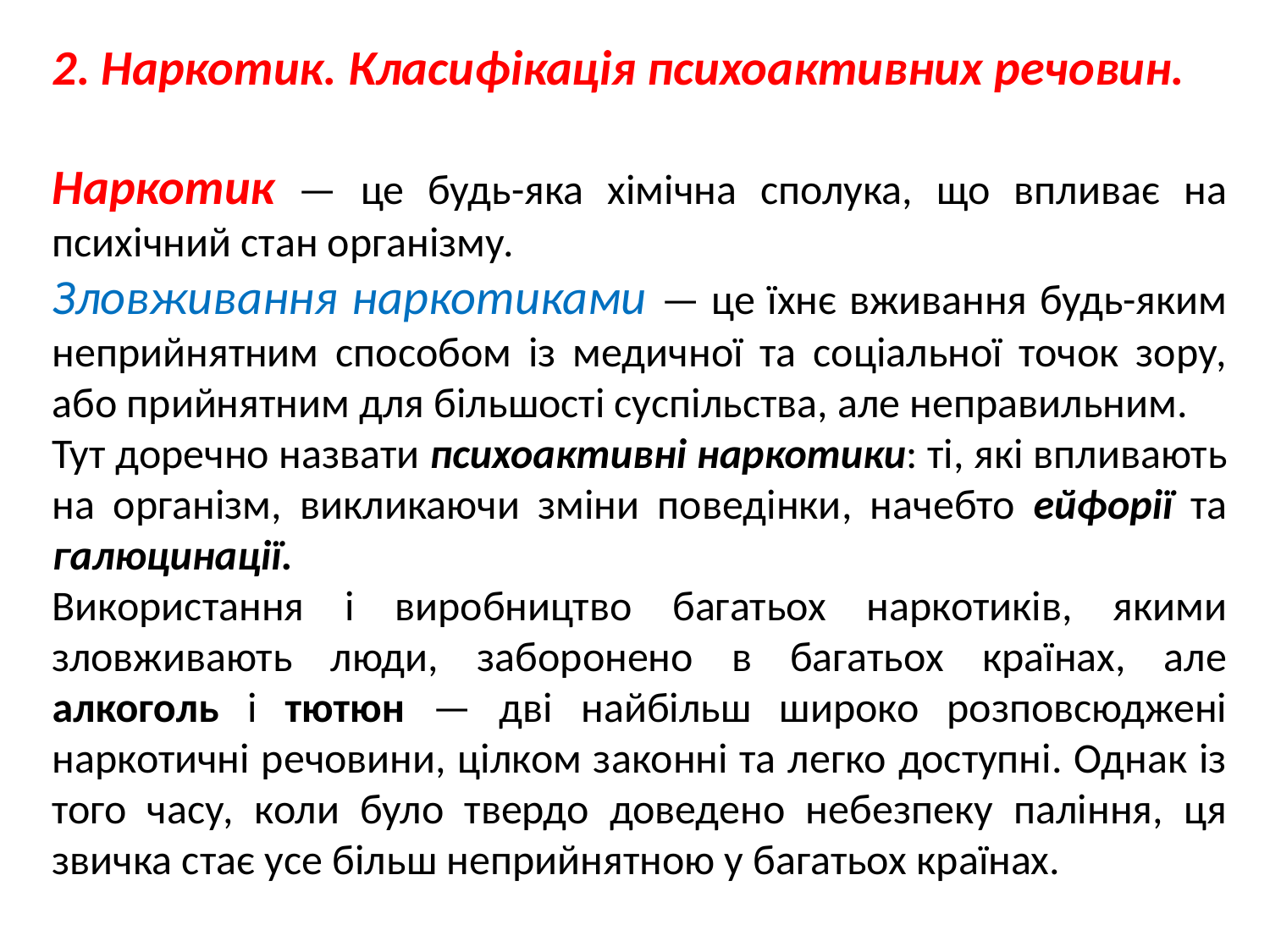

2. Наркотик. Класифікація психоактивних речовин.
Наркотик — це будь-яка хімічна сполука, що впливає на психічний стан організму.
Зловживання наркотиками — це їхнє вживання будь-яким неприйнятним способом із медичної та соціальної точок зору, або прийнятним для більшості суспільства, але неправильним.
Тут доречно назвати психоактивні наркотики: ті, які впливають на організм, викликаючи зміни поведінки, начебто ейфорії та галюцинації.
Використання і виробництво багатьох наркотиків, якими зловживають люди, заборонено в багатьох країнах, але алкоголь і тютюн — дві найбільш широко розповсюджені наркотичні речовини, цілком законні та легко доступні. Однак із того часу, коли було твердо доведено небезпеку паління, ця звичка стає усе більш неприйнятною у багатьох країнах.